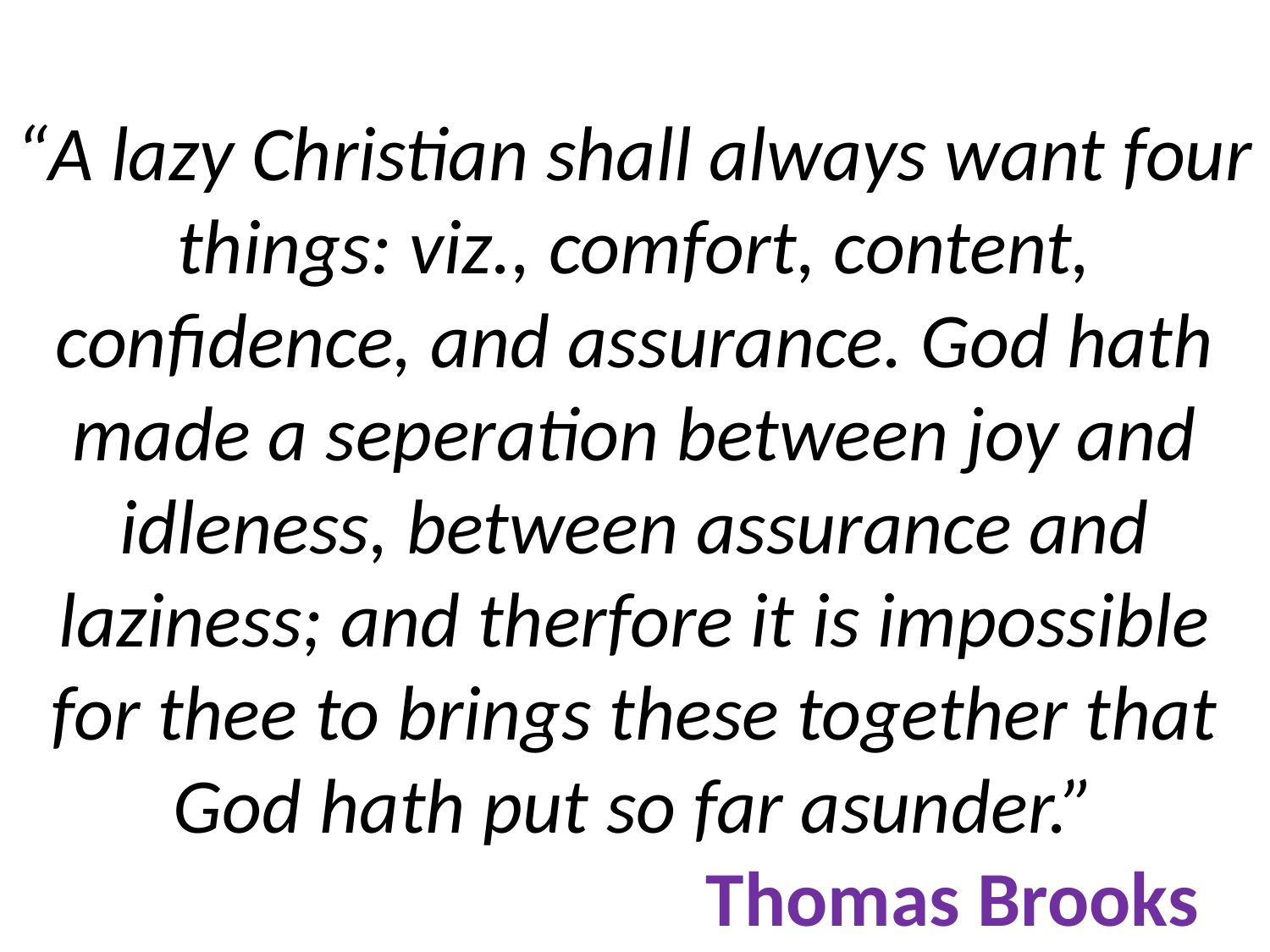

# “A lazy Christian shall always want four things: viz., comfort, content, confidence, and assurance. God hath made a seperation between joy and idleness, between assurance and laziness; and therfore it is impossible for thee to brings these together that God hath put so far asunder.” Thomas Brooks